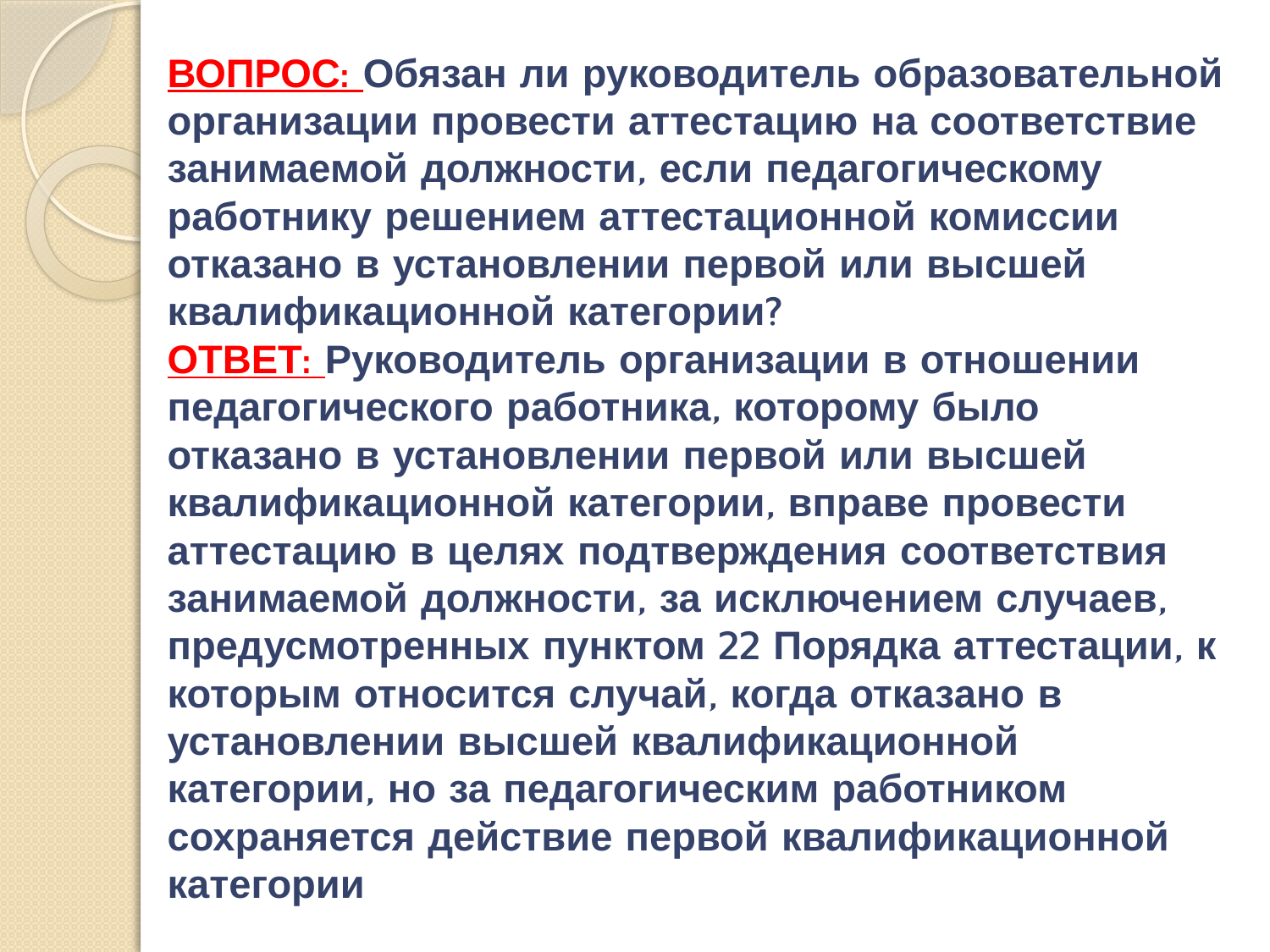

# ВОПРОС: Обязан ли руководитель образовательной организации провести аттестацию на соответствие занимаемой должности, если педагогическому работнику решением аттестационной комиссии отказано в установлении первой или высшей квалификационной категории? ОТВЕТ: Руководитель организации в отношении педагогического работника, которому было отказано в установлении первой или высшей квалификационной категории, вправе провести аттестацию в целях подтверждения соответствия занимаемой должности, за исключением случаев, предусмотренных пунктом 22 Порядка аттестации, к которым относится случай, когда отказано в установлении высшей квалификационной категории, но за педагогическим работником сохраняется действие первой квалификационной категории